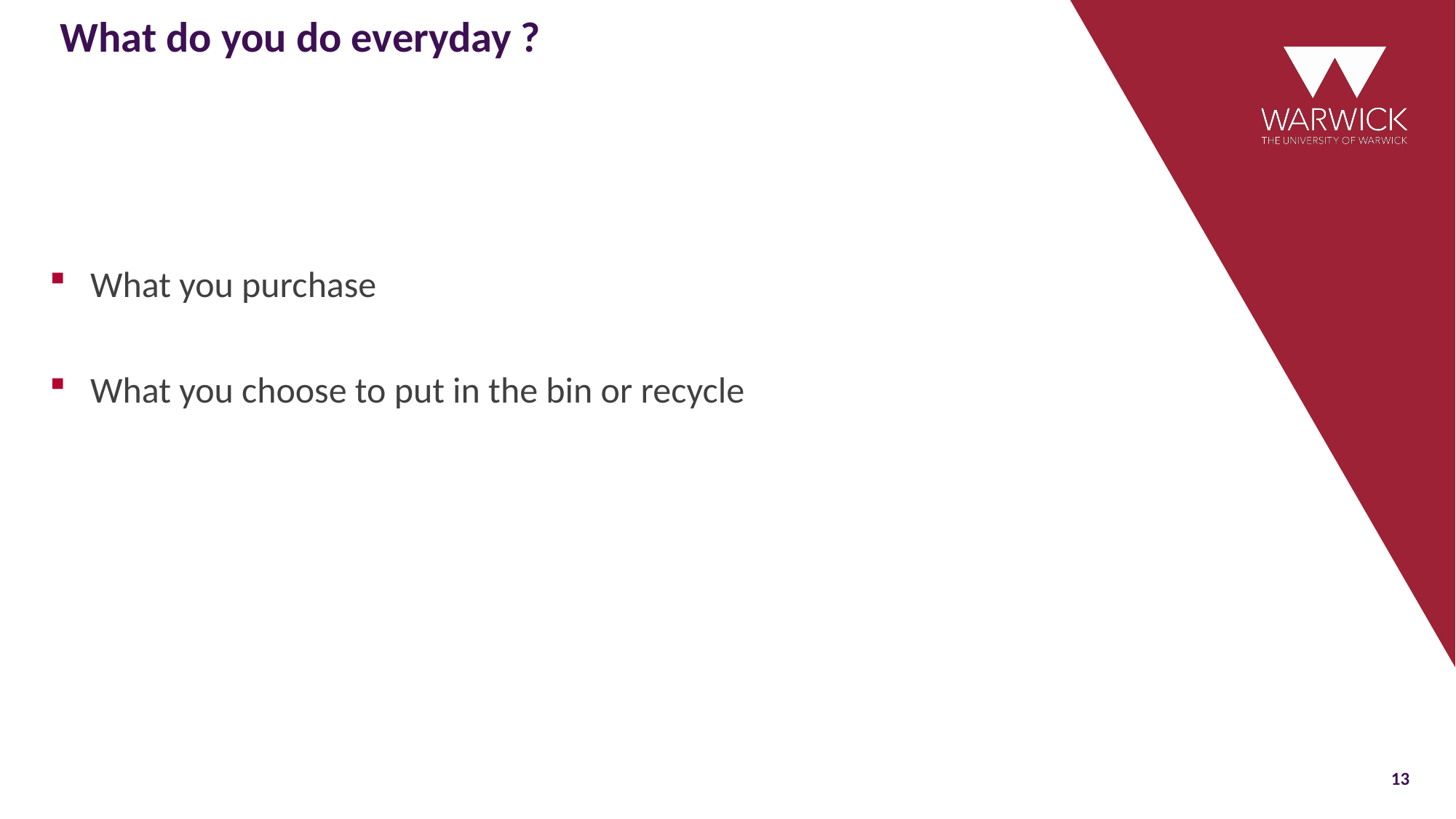

# What do you do everyday ?

What you purchase

What you choose to put in the bin or recycle

13